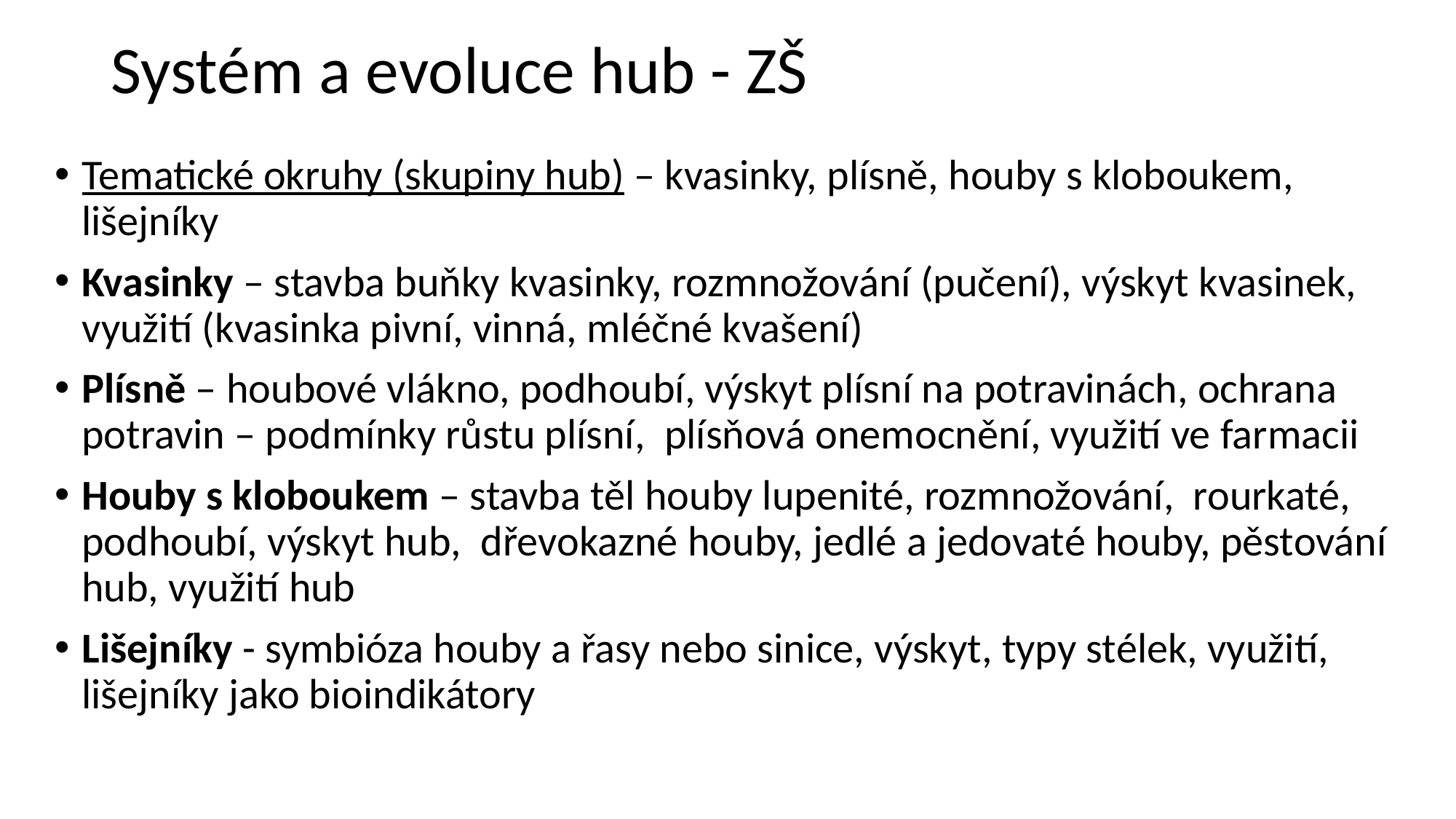

# Systém a evoluce hub - ZŠ
Tematické okruhy (skupiny hub) – kvasinky, plísně, houby s kloboukem, lišejníky
Kvasinky – stavba buňky kvasinky, rozmnožování (pučení), výskyt kvasinek, využití (kvasinka pivní, vinná, mléčné kvašení)
Plísně – houbové vlákno, podhoubí, výskyt plísní na potravinách, ochrana potravin – podmínky růstu plísní,  plísňová onemocnění, využití ve farmacii
Houby s kloboukem – stavba těl houby lupenité, rozmnožování,  rourkaté, podhoubí, výskyt hub,  dřevokazné houby, jedlé a jedovaté houby, pěstování hub, využití hub
Lišejníky - symbióza houby a řasy nebo sinice, výskyt, typy stélek, využití, lišejníky jako bioindikátory